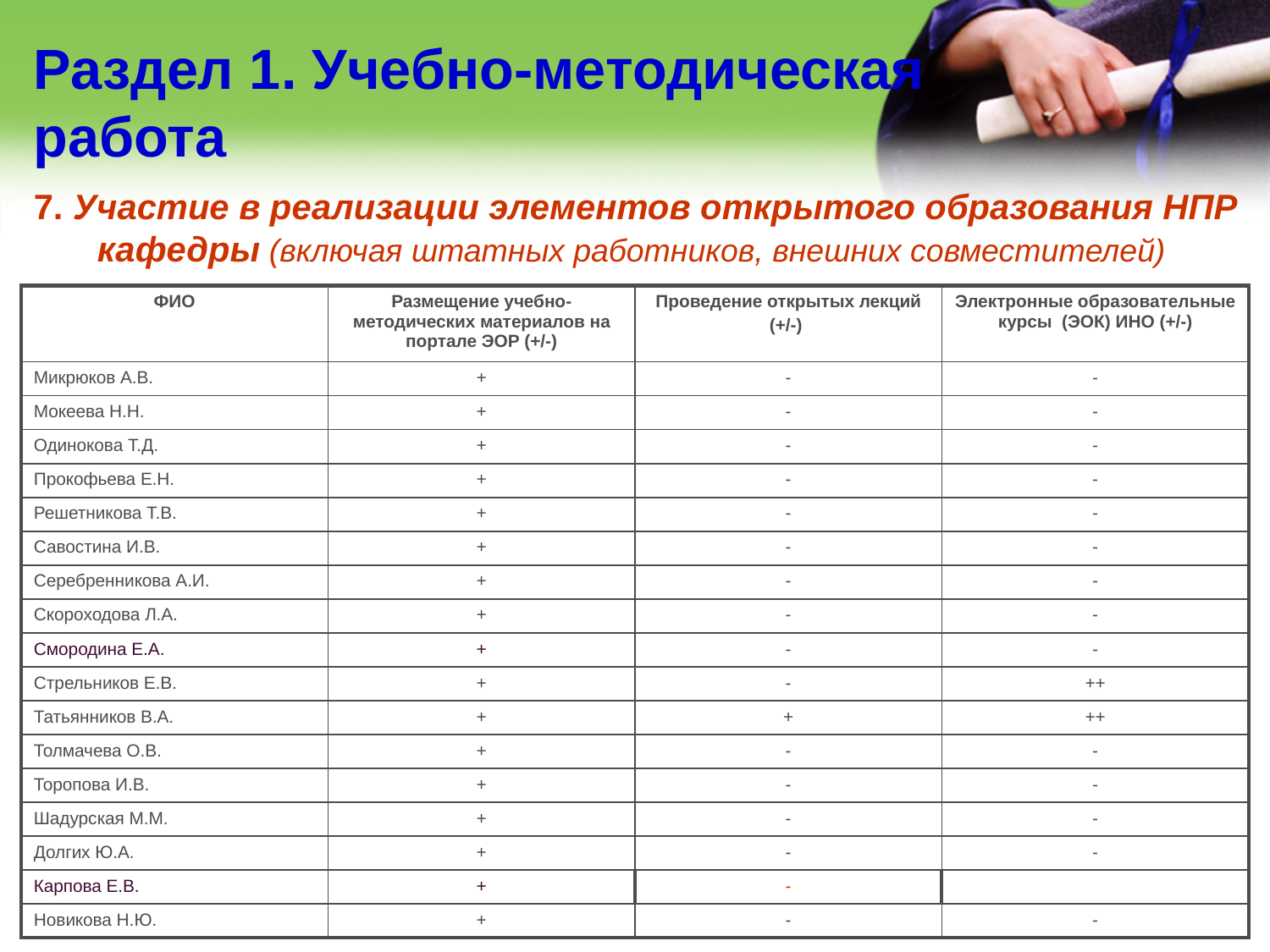

# Раздел 1. Учебно-методическая работа
7. Участие в реализации элементов открытого образования НПР кафедры (включая штатных работников, внешних совместителей)
| ФИО | Размещение учебно-методических материалов на портале ЭОР (+/-) | Проведение открытых лекций (+/-) | Электронные образовательные курсы (ЭОК) ИНО (+/-) |
| --- | --- | --- | --- |
| Микрюков А.В. | + | - | - |
| Мокеева Н.Н. | + | - | - |
| Одинокова Т.Д. | + | - | - |
| Прокофьева Е.Н. | + | - | - |
| Решетникова Т.В. | + | - | - |
| Савостина И.В. | + | - | - |
| Серебренникова А.И. | + | - | - |
| Скороходова Л.А. | + | - | - |
| Смородина Е.А. | + | - | - |
| Стрельников Е.В. | + | - | ++ |
| Татьянников В.А. | + | + | ++ |
| Толмачева О.В. | + | - | - |
| Торопова И.В. | + | - | - |
| Шадурская М.М. | + | - | - |
| Долгих Ю.А. | + | - | - |
| Карпова Е.В. | + | - |  |
| Новикова Н.Ю. | + | - | - |